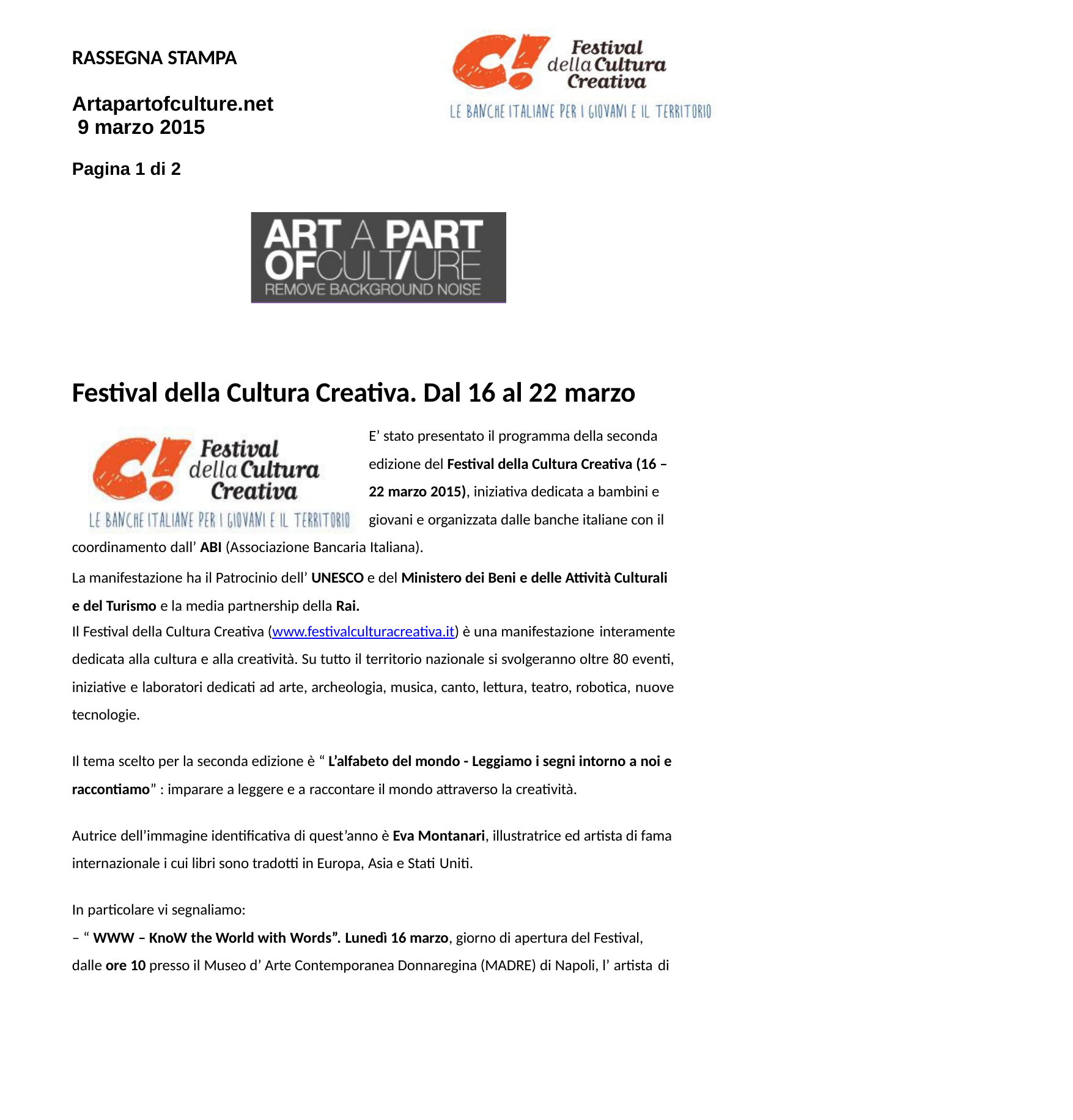

RASSEGNA STAMPA

Artapartofculture.net  9 marzo 2015
Pagina 1 di 2

Festival della Cultura Creativa. Dal 16 al 22 marzo
E’ stato presentato il programma della seconda  edizione del Festival della Cultura Creativa (16 –  22 marzo 2015), iniziativa dedicata a bambini e  giovani e organizzata dalle banche italiane con il
coordinamento dall’ ABI (Associazione Bancaria Italiana).
La manifestazione ha il Patrocinio dell’ UNESCO e del Ministero dei Beni e delle Attività Culturali  e del Turismo e la media partnership della Rai.
Il Festival della Cultura Creativa (www.festivalculturacreativa.it) è una manifestazione interamente
dedicata alla cultura e alla creatività. Su tutto il territorio nazionale si svolgeranno oltre 80 eventi,  iniziative e laboratori dedicati ad arte, archeologia, musica, canto, lettura, teatro, robotica, nuove  tecnologie.

Il tema scelto per la seconda edizione è “ L’alfabeto del mondo - Leggiamo i segni intorno a noi e  raccontiamo” : imparare a leggere e a raccontare il mondo attraverso la creatività.

Autrice dell’immagine identificativa di quest’anno è Eva Montanari, illustratrice ed artista di fama  internazionale i cui libri sono tradotti in Europa, Asia e Stati Uniti.

In particolare vi segnaliamo:
– “ WWW – KnoW the World with Words”. Lunedì 16 marzo, giorno di apertura del Festival,  dalle ore 10 presso il Museo d’ Arte Contemporanea Donnaregina (MADRE) di Napoli, l’ artista di